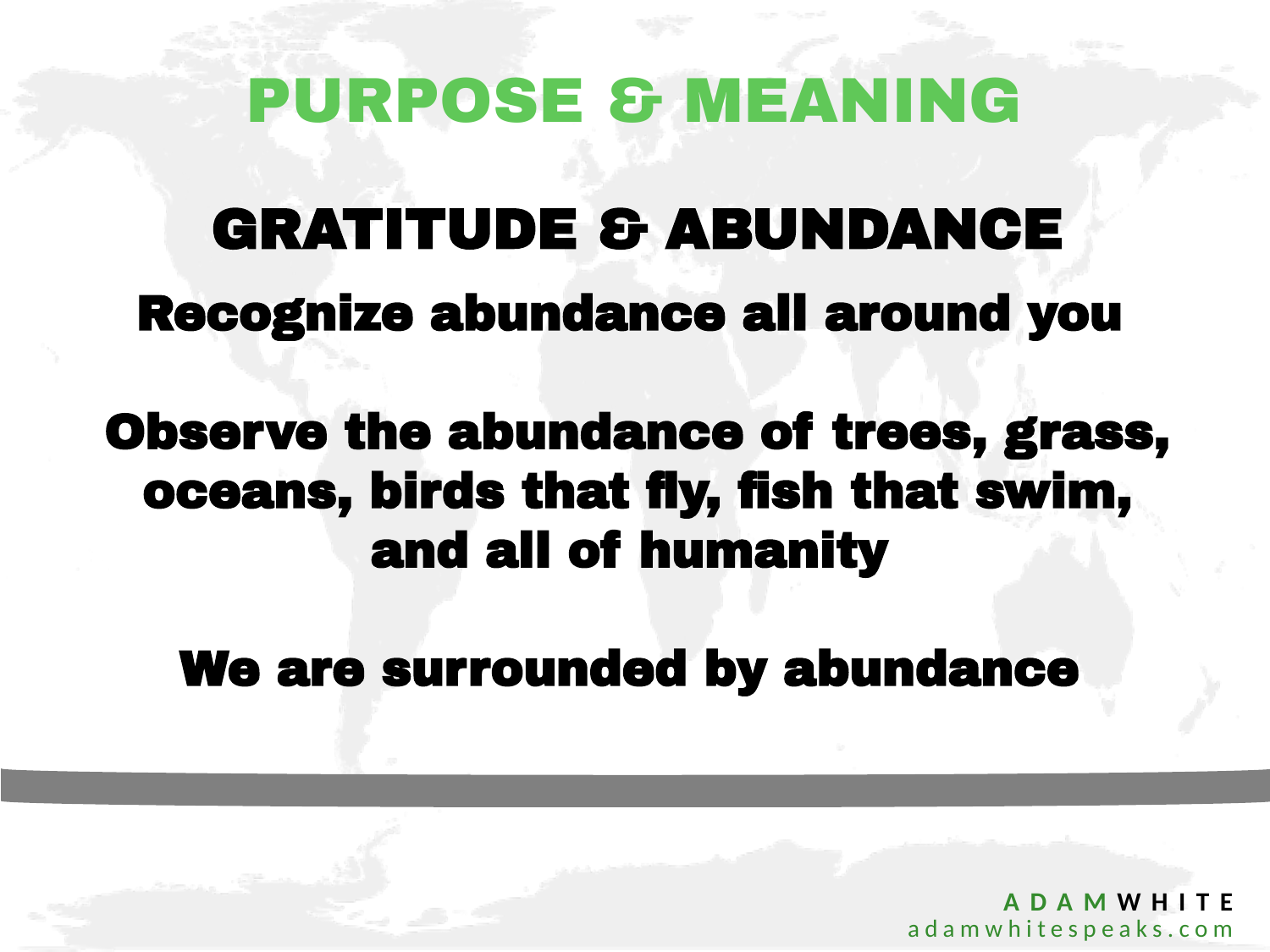

PURPOSE & MEANING

GRATITUDE & ABUNDANCE

Recognize abundance all around you
Observe the abundance of trees, grass, oceans, birds that fly, fish that swim, and all of humanity
We are surrounded by abundance

    ADAMWHITE
    adamwhitespeaks.com